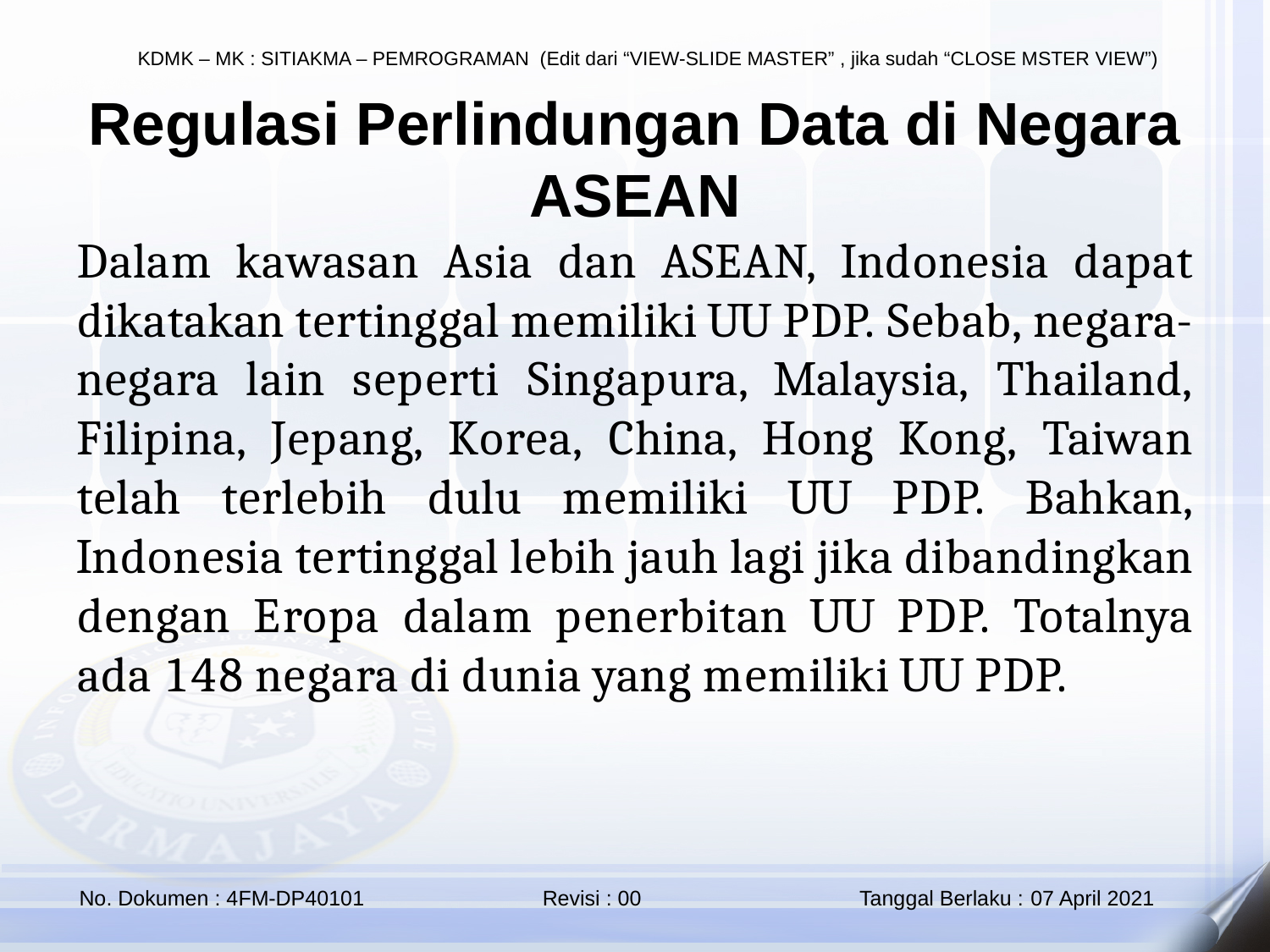

Regulasi Perlindungan Data di Negara ASEAN
Dalam kawasan Asia dan ASEAN, Indonesia dapat dikatakan tertinggal memiliki UU PDP. Sebab, negara-negara lain seperti Singapura, Malaysia, Thailand, Filipina, Jepang, Korea, China, Hong Kong, Taiwan telah terlebih dulu memiliki UU PDP. Bahkan, Indonesia tertinggal lebih jauh lagi jika dibandingkan dengan Eropa dalam penerbitan UU PDP. Totalnya ada 148 negara di dunia yang memiliki UU PDP.